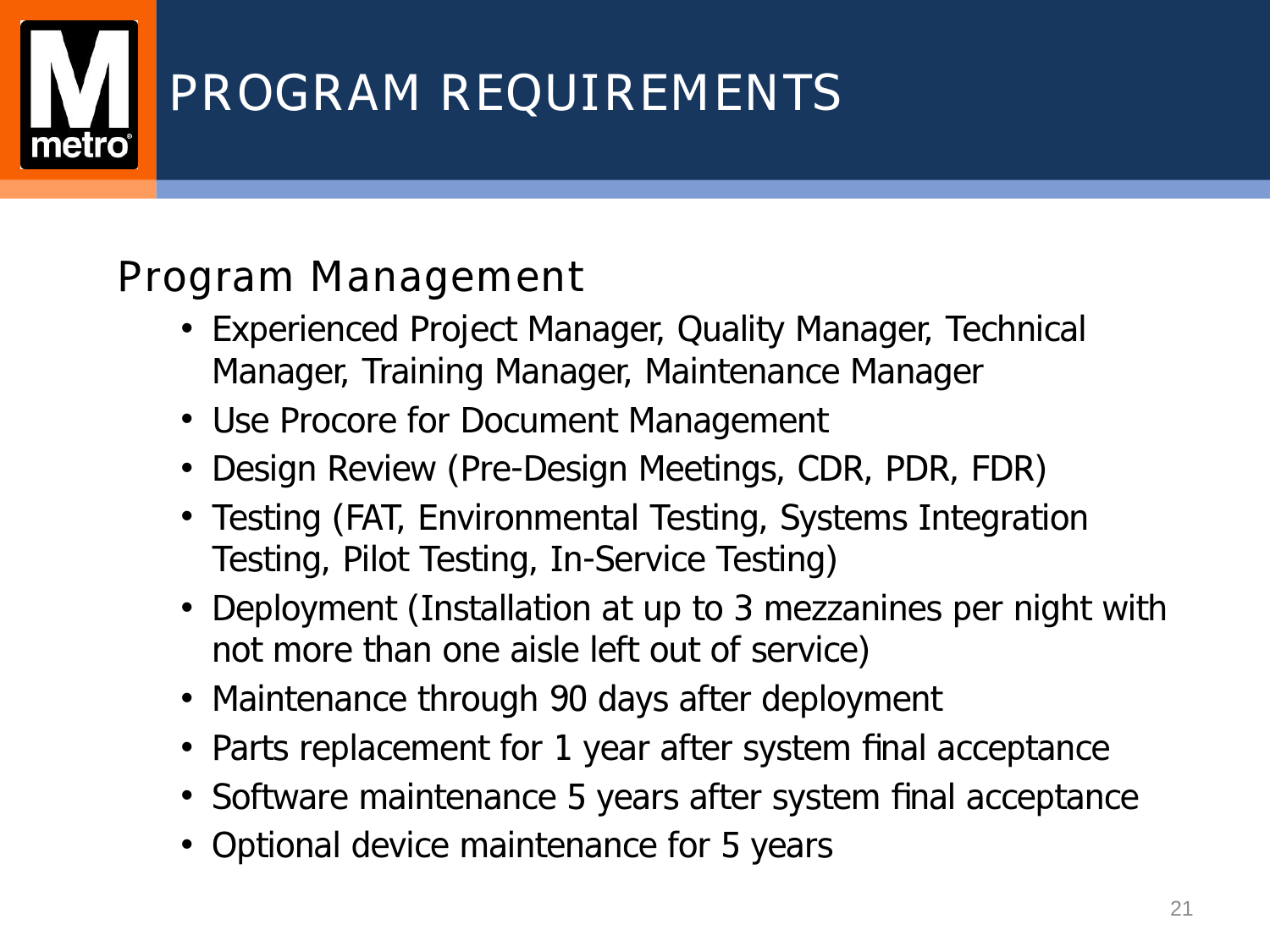

PROGRAM REQUIREMENTS
Program Management
Experienced Project Manager, Quality Manager, Technical Manager, Training Manager, Maintenance Manager
Use Procore for Document Management
Design Review (Pre-Design Meetings, CDR, PDR, FDR)
Testing (FAT, Environmental Testing, Systems Integration Testing, Pilot Testing, In-Service Testing)
Deployment (Installation at up to 3 mezzanines per night with not more than one aisle left out of service)
Maintenance through 90 days after deployment
Parts replacement for 1 year after system final acceptance
Software maintenance 5 years after system final acceptance
Optional device maintenance for 5 years

21